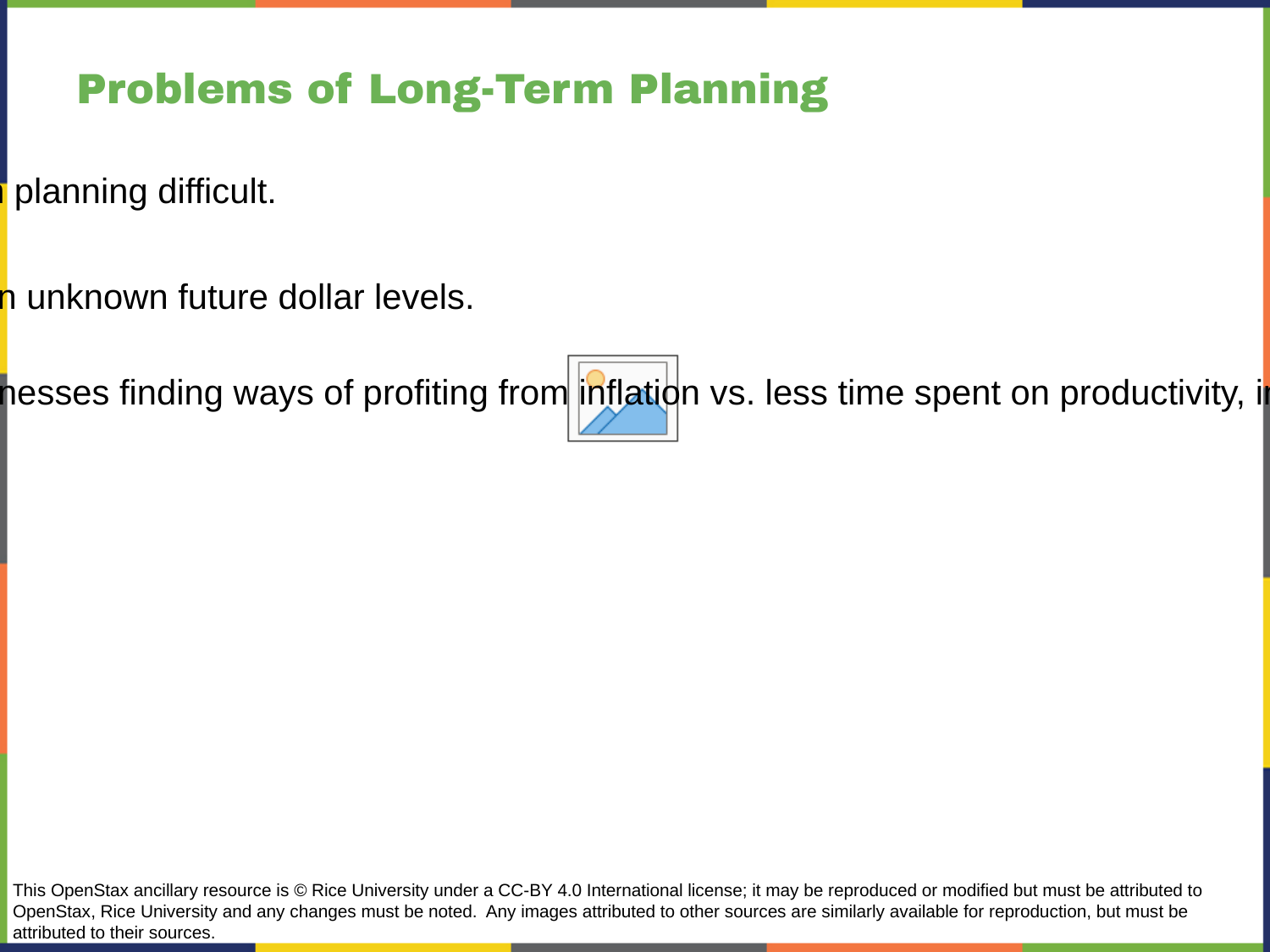

# Problems of Long-Term Planning
Inflation can make long-term planning difficult.

Planning for retirement in unknown future dollar levels.

More time spent by businesses finding ways of profiting from inflation vs. less time spent on productivity, innovation, or quality of service.
This OpenStax ancillary resource is © Rice University under a CC-BY 4.0 International license; it may be reproduced or modified but must be attributed to OpenStax, Rice University and any changes must be noted.  Any images attributed to other sources are similarly available for reproduction, but must be attributed to their sources.